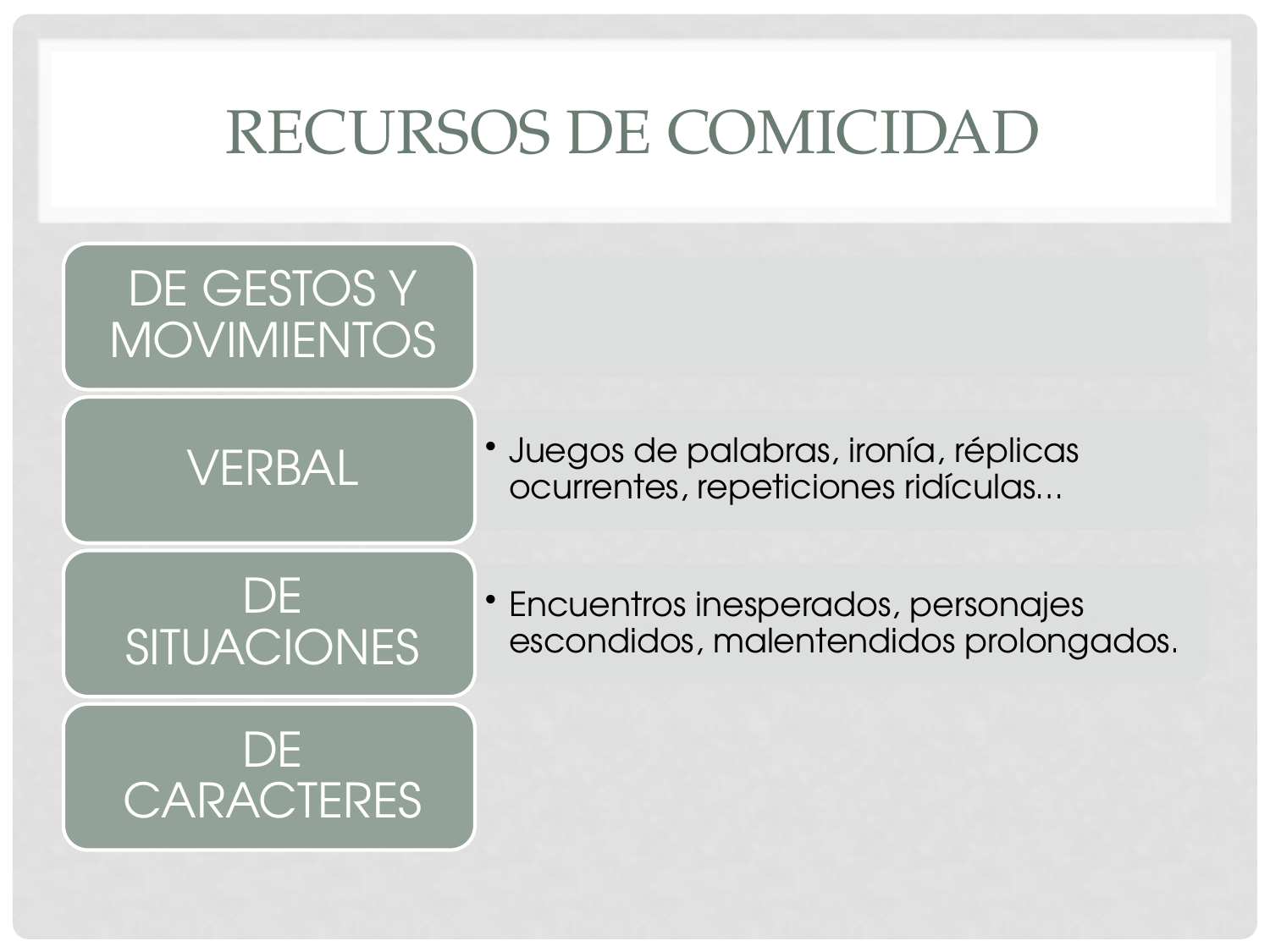

# RECURSOS DE COMICIDAD

DE GESTOS Y MOVIMIENTOS
Juegos de palabras, ironía, réplicas ocurrentes, repeticiones ridículas…
VERBAL
Encuentros inesperados, personajes escondidos, malentendidos prolongados.
DE SITUACIONES
DE CARACTERES